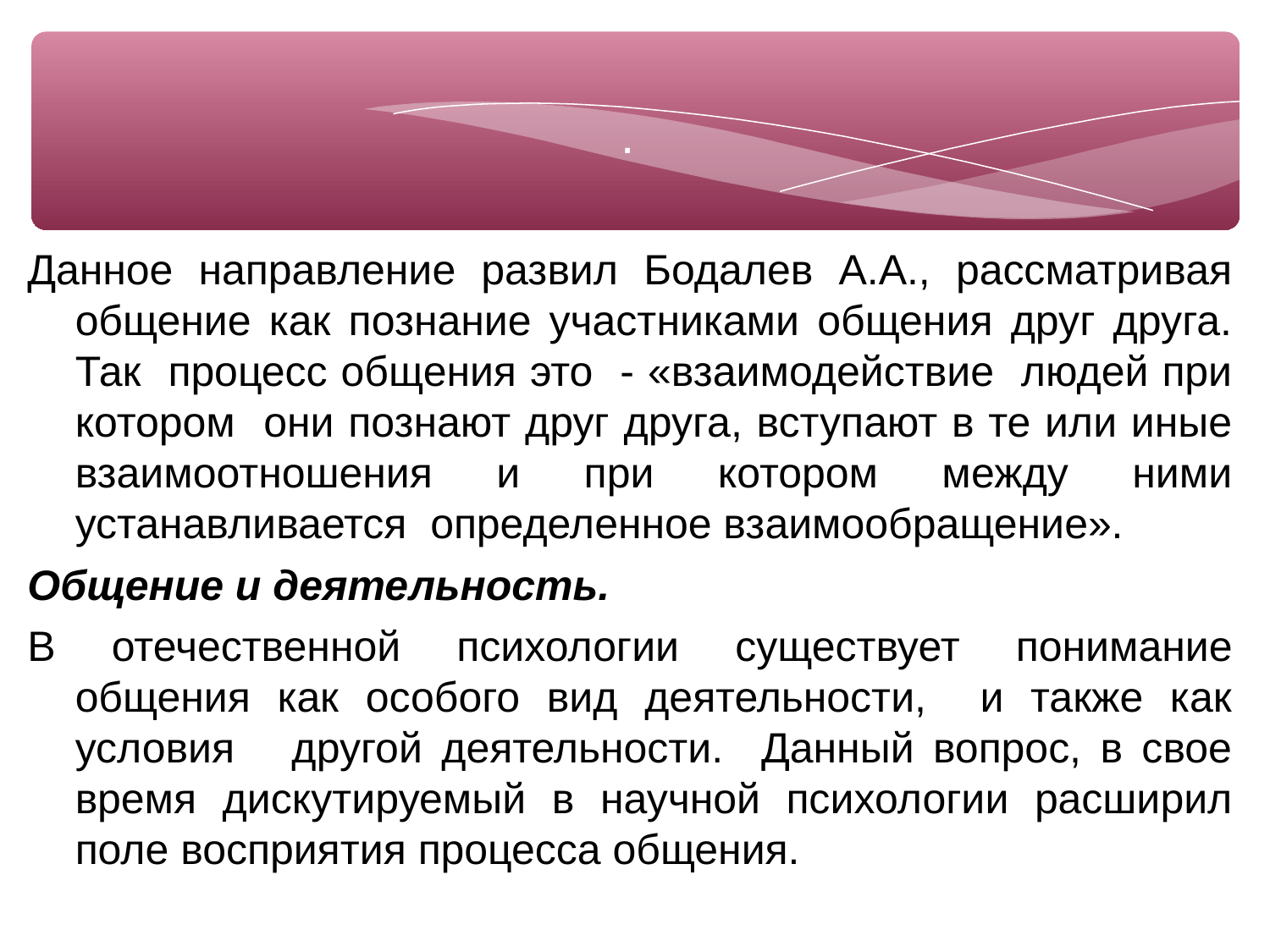

.
Данное направление развил Бодалев А.А., рассматривая общение как познание участниками общения друг друга. Так  процесс общения это  - «взаимодействие  людей при котором  они познают друг друга, вступают в те или иные взаимоотношения и при котором между ними устанавливается  определенное взаимообращение».
Общение и деятельность.
В отечественной психологии существует понимание общения как особого вид деятельности,  и также как условия   другой деятельности.  Данный вопрос, в свое время дискутируемый в научной психологии расширил поле восприятия процесса общения.